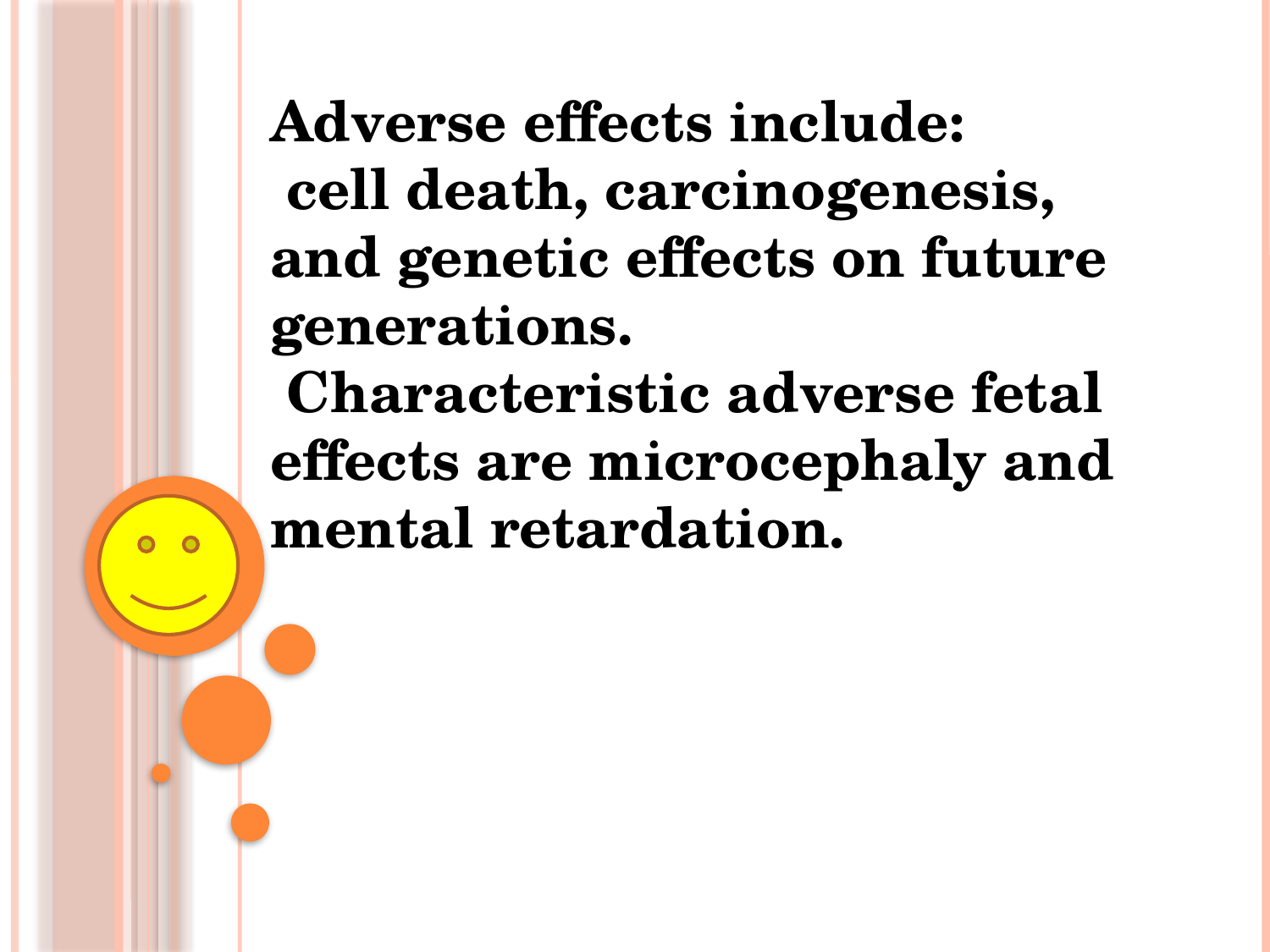

Adverse effects include:
 cell death, carcinogenesis, and genetic effects on future generations.
 Characteristic adverse fetal effects are microcephaly and mental retardation.